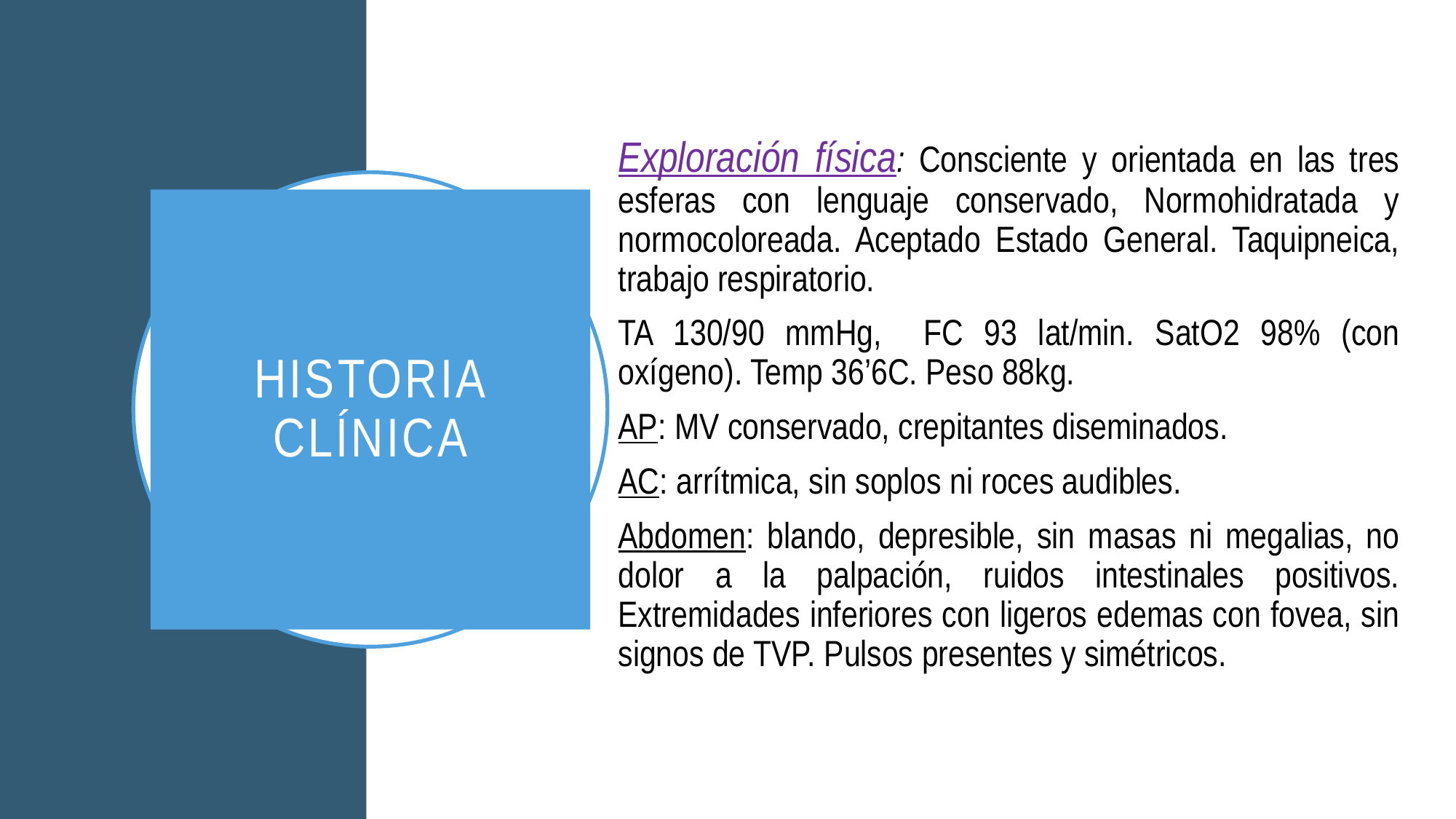

Exploración física: Consciente y orientada en las tres esferas con lenguaje conservado, Normohidratada y normocoloreada. Aceptado Estado General. Taquipneica, trabajo respiratorio.
TA 130/90 mmHg,  FC 93 lat/min. SatO2 98% (con oxígeno). Temp 36’6C. Peso 88kg.
AP: MV conservado, crepitantes diseminados.
AC: arrítmica, sin soplos ni roces audibles.
Abdomen: blando, depresible, sin masas ni megalias, no dolor a la palpación, ruidos intestinales positivos. Extremidades inferiores con ligeros edemas con fovea, sin signos de TVP. Pulsos presentes y simétricos.

# Historia clínica